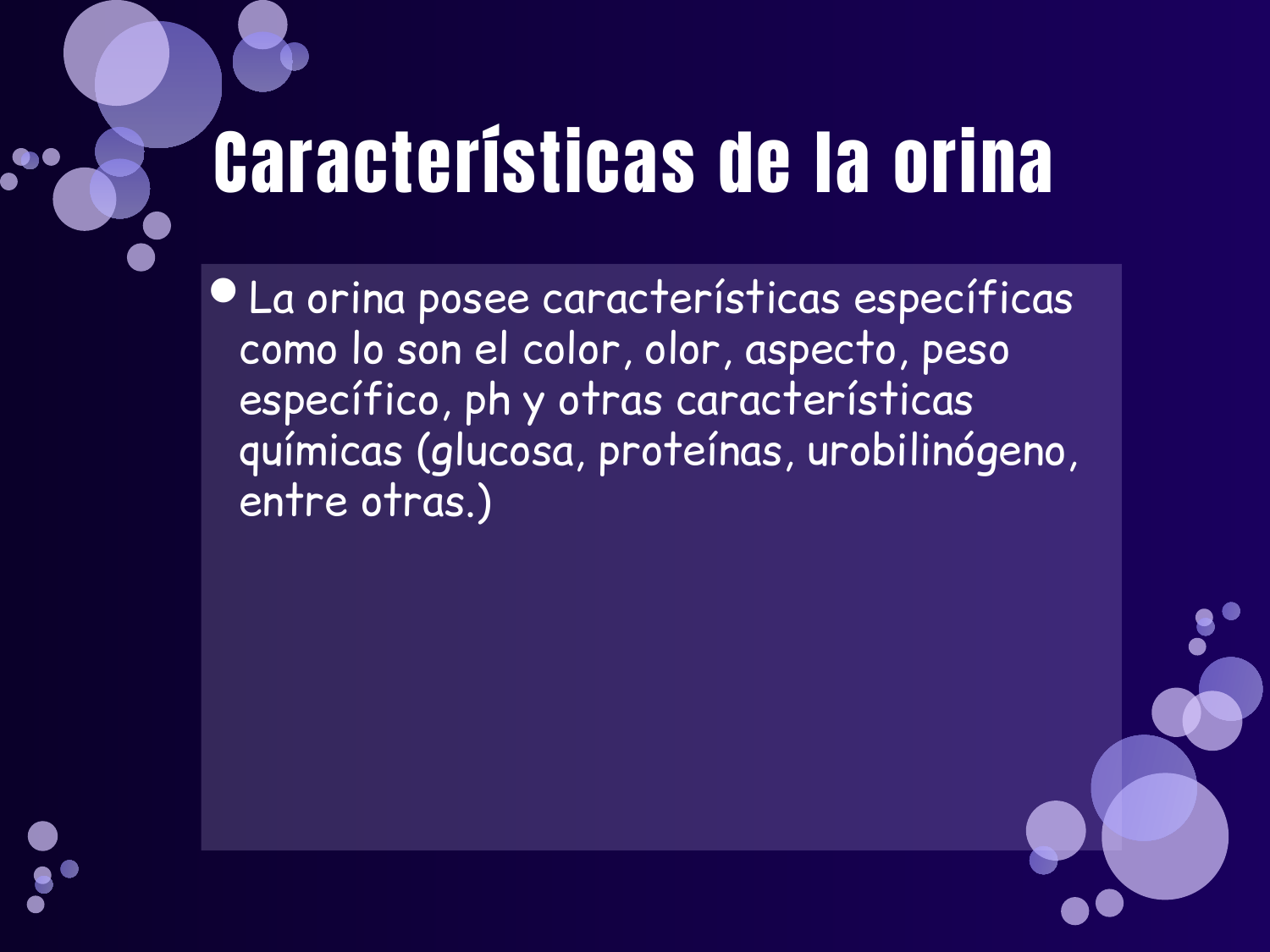

# Características de la orina
La orina posee características específicas como lo son el color, olor, aspecto, peso específico, ph y otras características químicas (glucosa, proteínas, urobilinógeno, entre otras.)